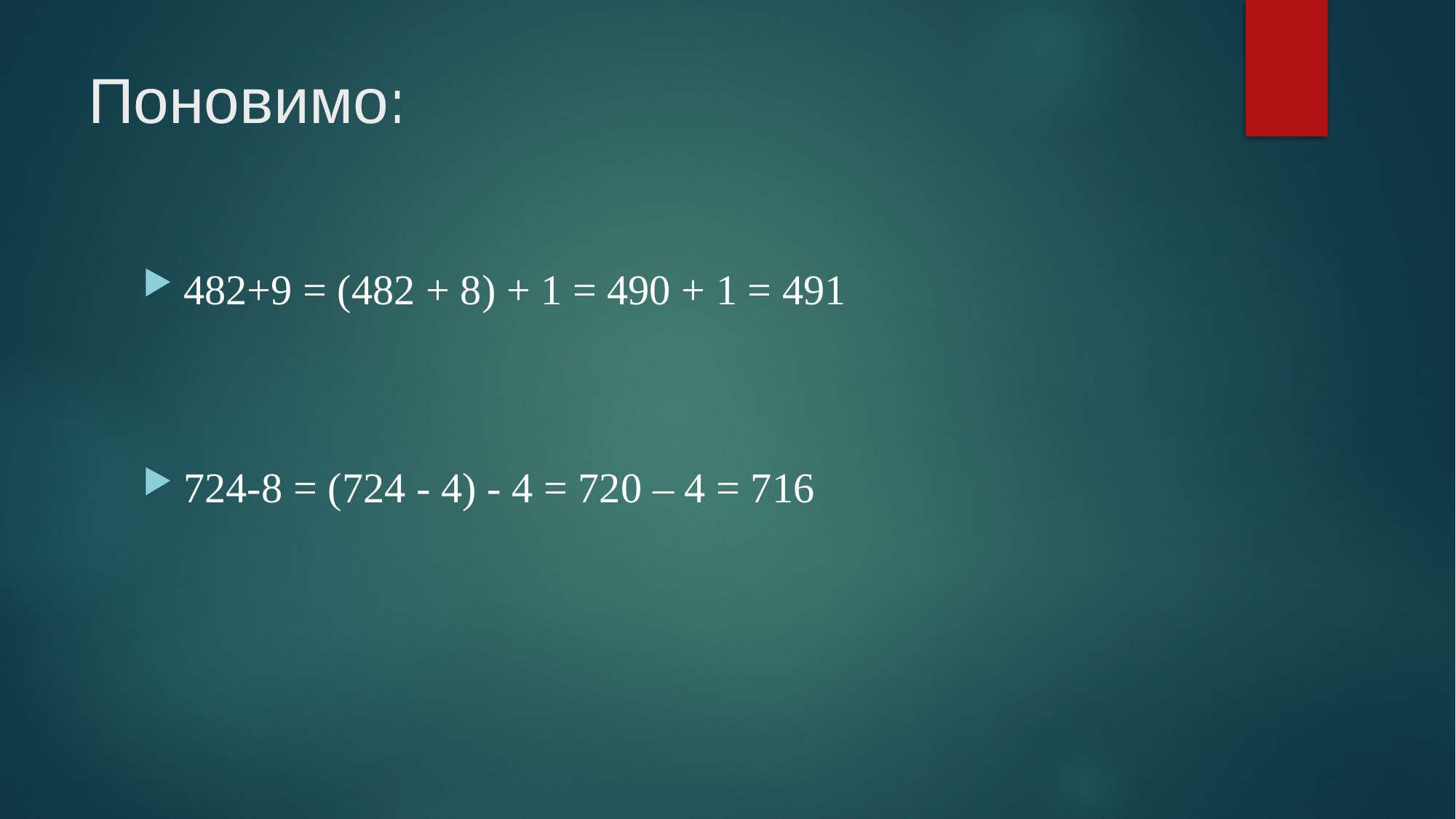

# Поновимо:
482+9 = (482 + 8) + 1 = 490 + 1 = 491

724-8 = (724 - 4) - 4 = 720 – 4 = 716